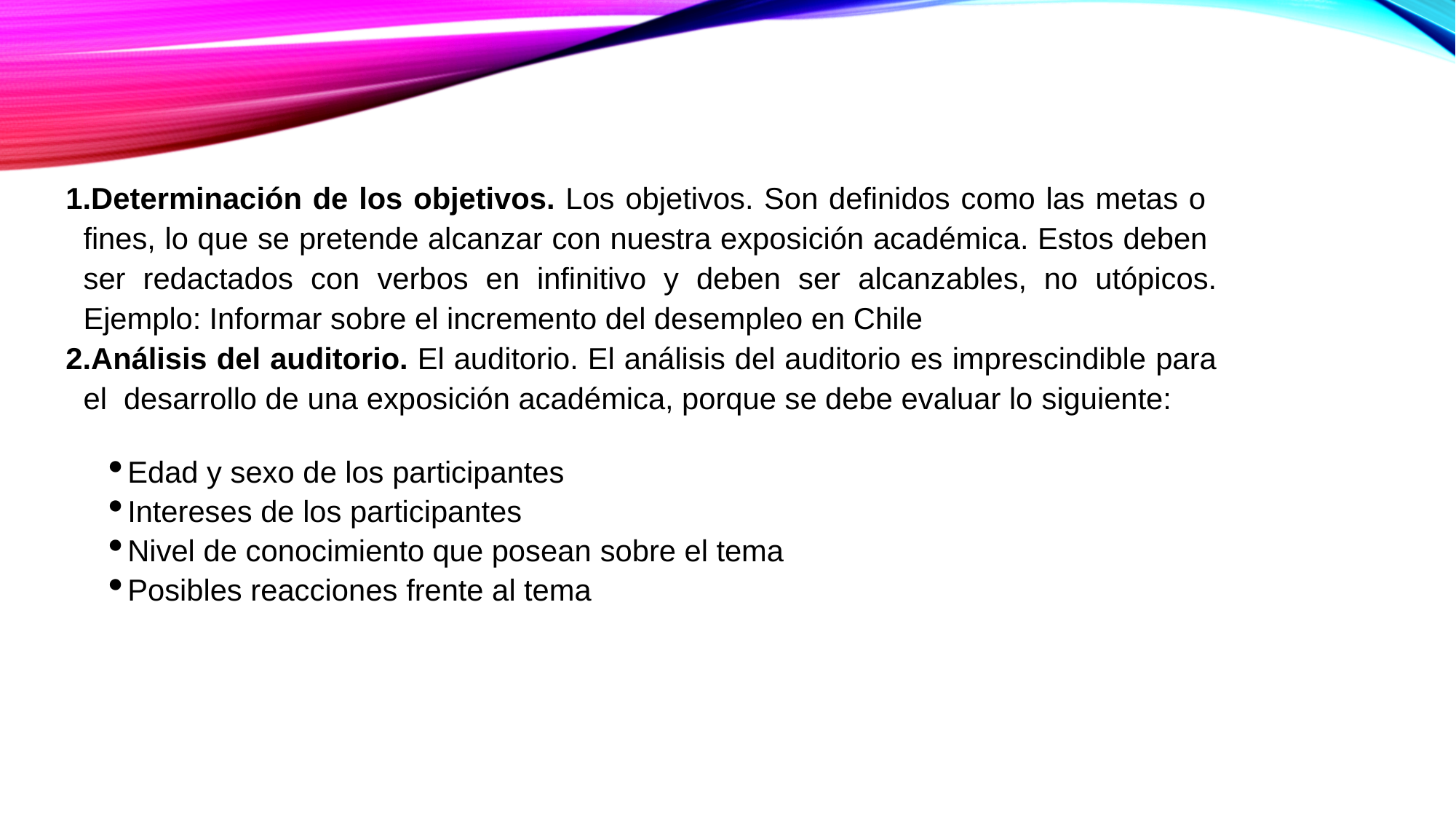

Determinación de los objetivos. Los objetivos. Son definidos como las metas o  fines, lo que se pretende alcanzar con nuestra exposición académica. Estos deben  ser redactados con verbos en infinitivo y deben ser alcanzables, no utópicos. Ejemplo: Informar sobre el incremento del desempleo en Chile
Análisis del auditorio. El auditorio. El análisis del auditorio es imprescindible para el  desarrollo de una exposición académica, porque se debe evaluar lo siguiente:

Edad y sexo de los participantes
Intereses de los participantes
Nivel de conocimiento que posean sobre el tema
Posibles reacciones frente al tema